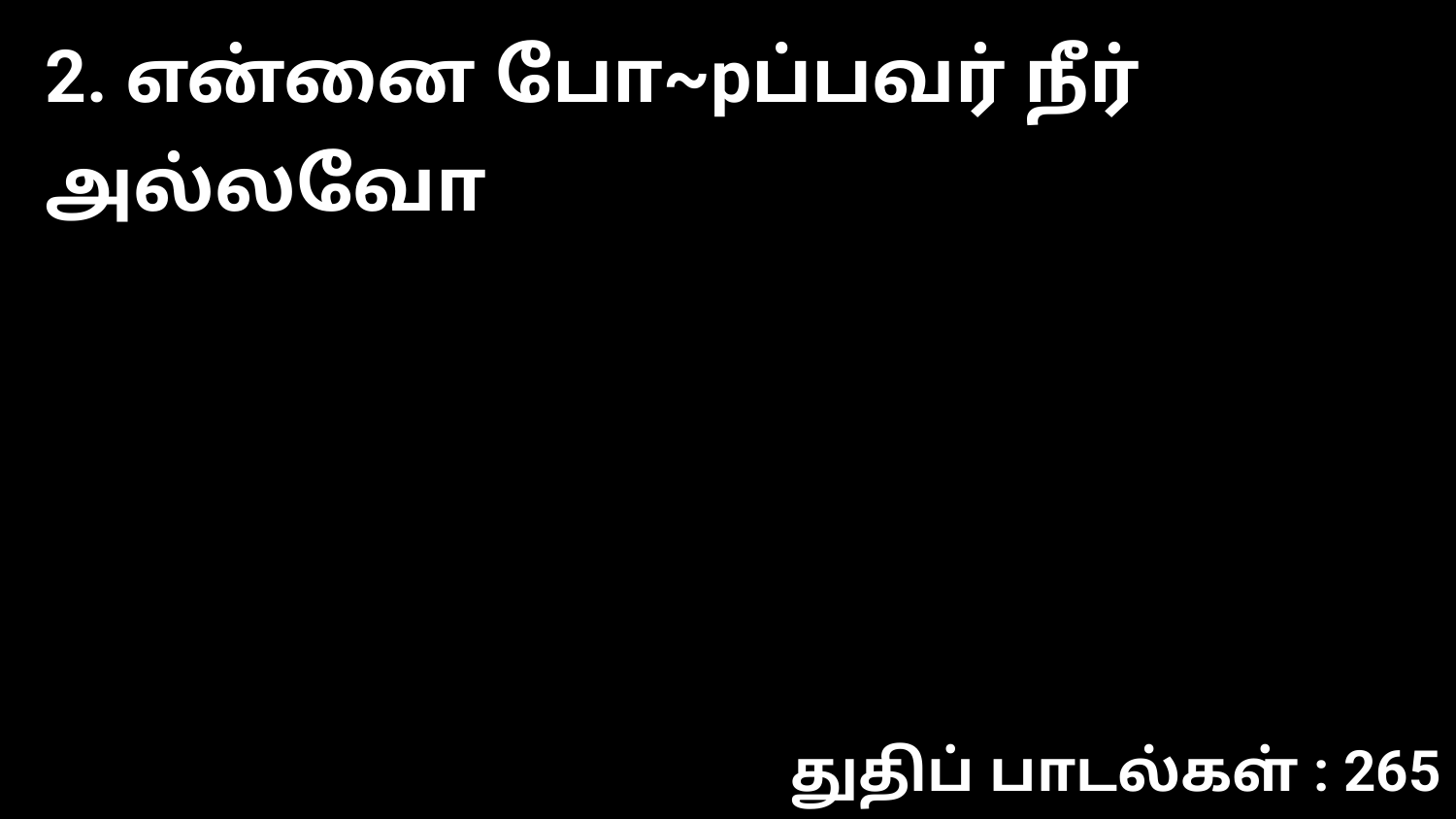

2. என்னை போ~pப்பவர் நீர் அல்லவோ
துதிப் பாடல்கள் : 265